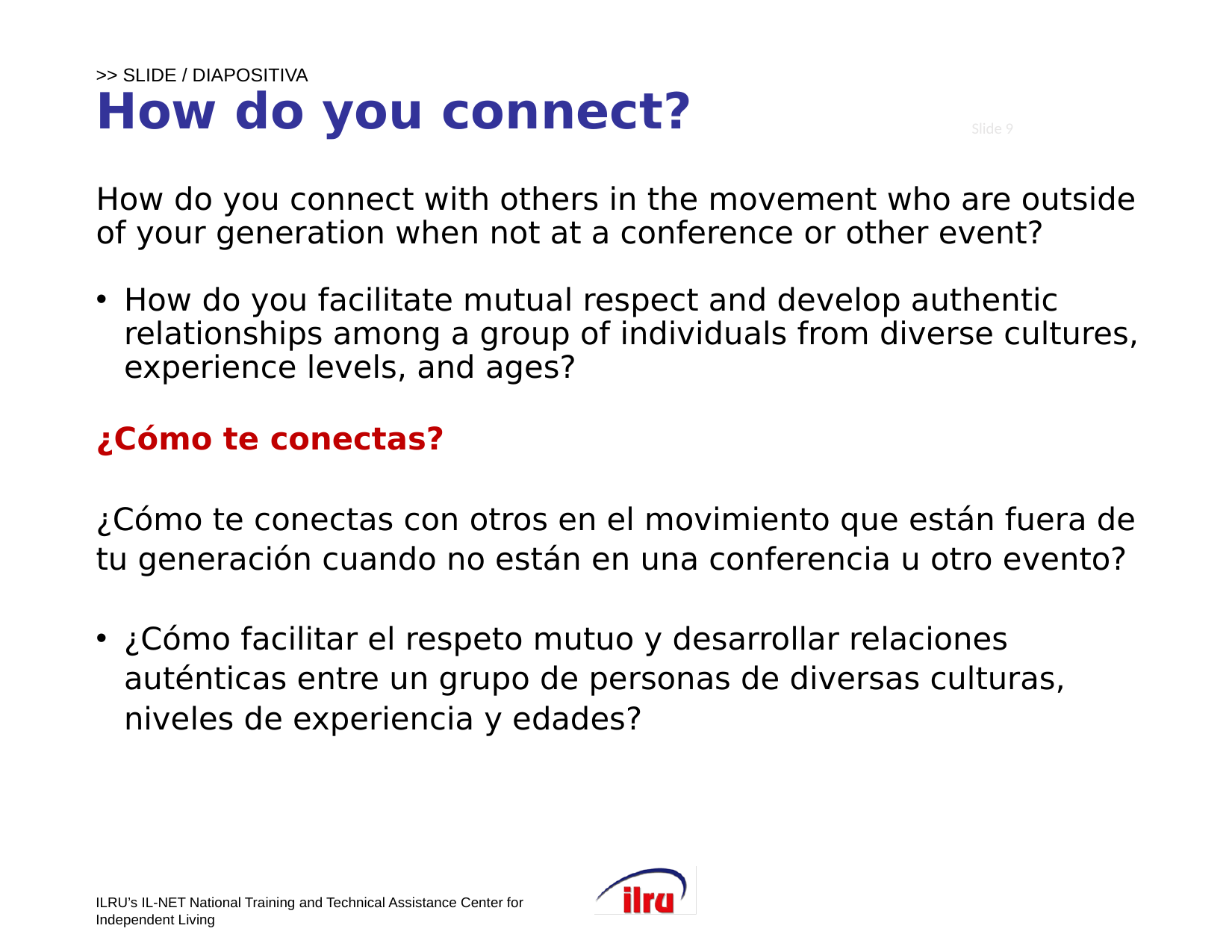

# >> SLIDE / DIAPOSITIVA 9 How do you connect?
9
How do you connect with others in the movement who are outside of your generation when not at a conference or other event?

How do you facilitate mutual respect and develop authentic relationships among a group of individuals from diverse cultures, experience levels, and ages?

¿Cómo te conectas?

¿Cómo te conectas con otros en el movimiento que están fuera de tu generación cuando no están en una conferencia u otro evento?

¿Cómo facilitar el respeto mutuo y desarrollar relaciones auténticas entre un grupo de personas de diversas culturas, niveles de experiencia y edades?